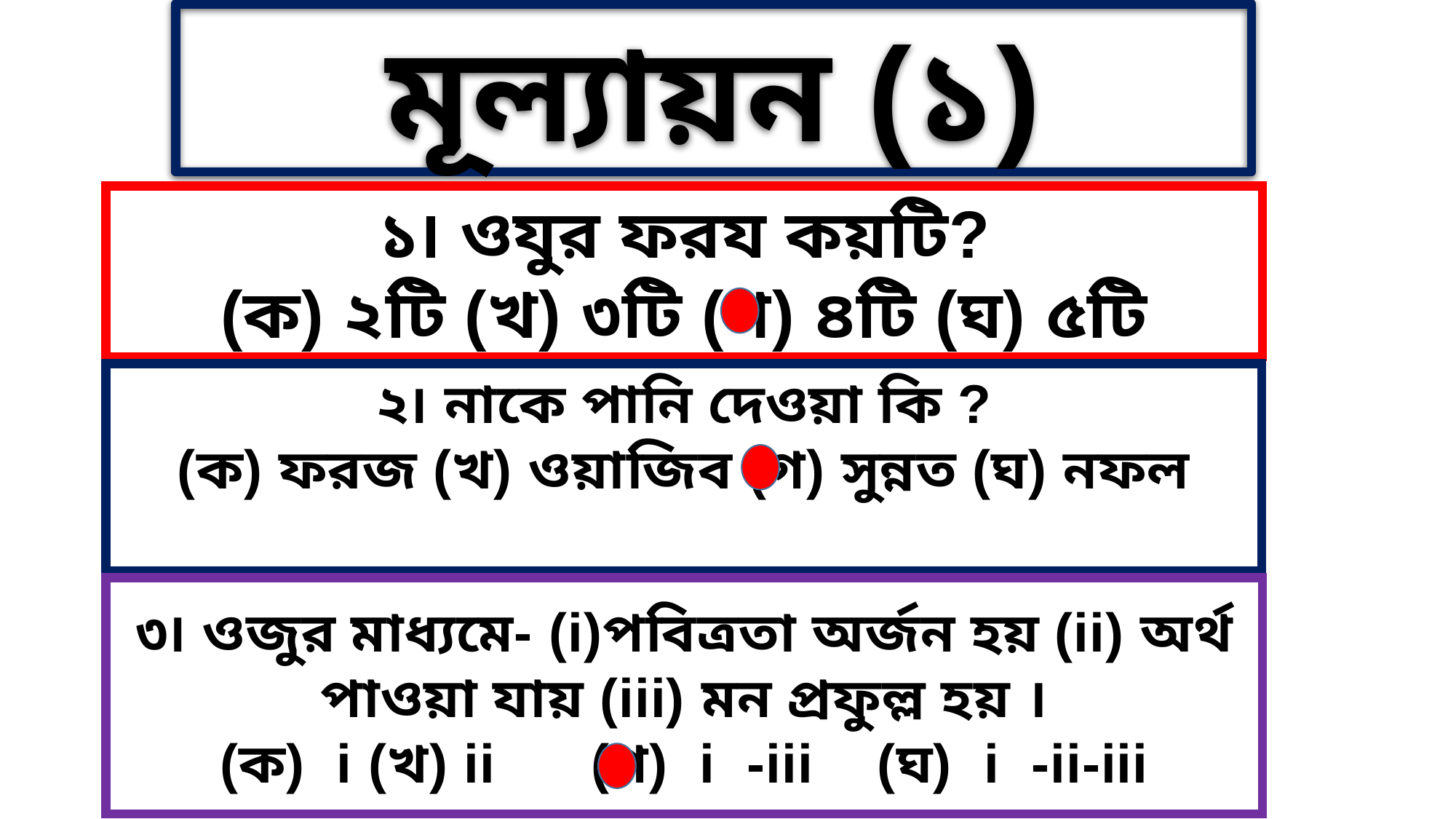

মূল্যায়ন (১)
১৷ ওযুর ফরয কয়টি?
(ক) ২টি (খ) ৩টি (গ) ৪টি (ঘ) ৫টি

২৷ নাকে পানি দেওয়া কি ?
(ক) ফরজ (খ) ওয়াজিব (গ) সুন্নত (ঘ) নফল

৩৷ ওজুর মাধ্যমে- (i)পবিত্রতা অর্জন হয় (ii) অর্থ পাওয়া যায় (iii) মন প্রফুল্ল হয় ।
(ক)  i (খ) ii      (গ)  i  -iii    (ঘ)  i  -ii-iii